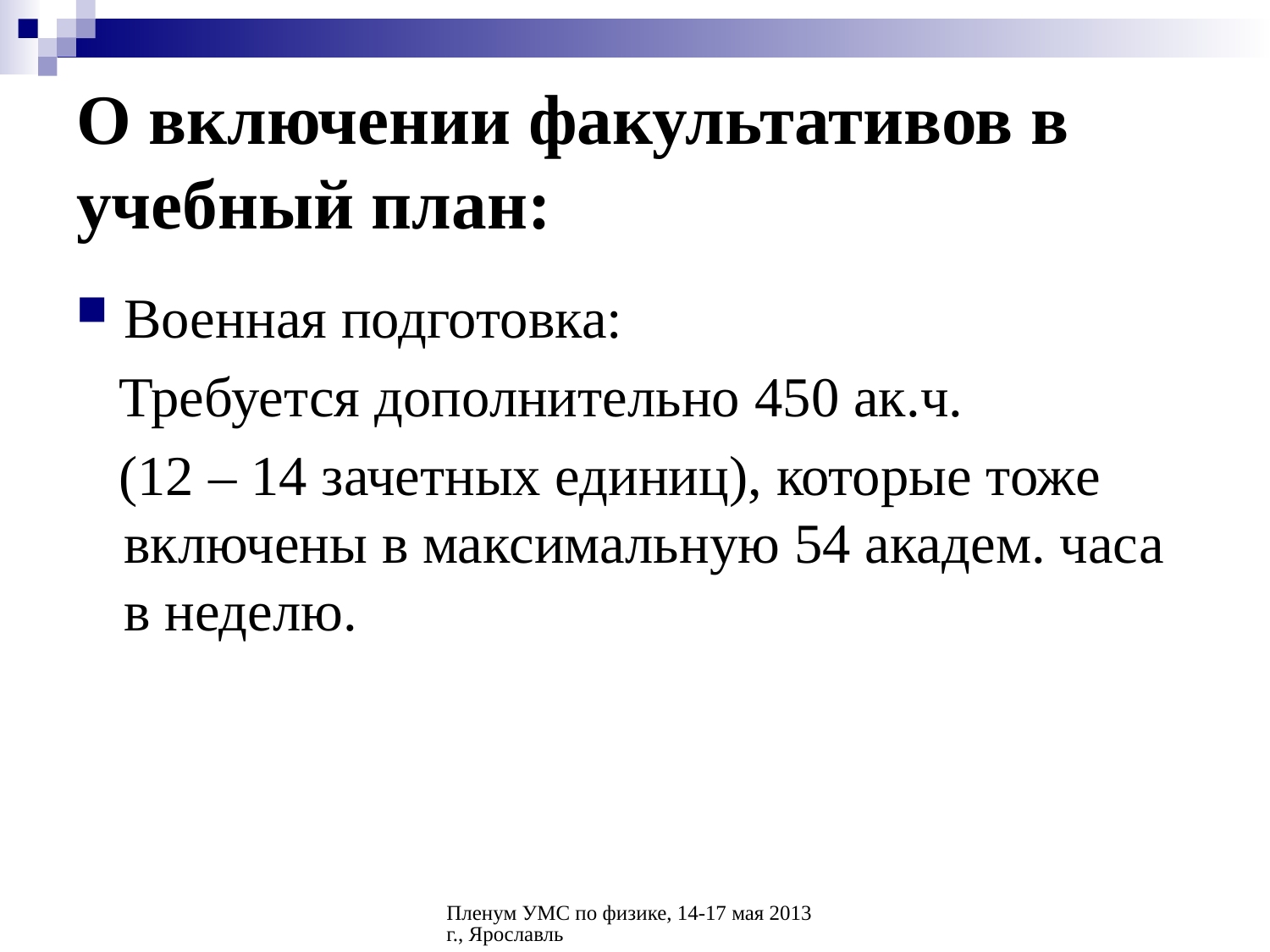

# О включении факультативов в учебный план:
Военная подготовка:
   Требуется дополнительно 450 ак.ч.
   (12 – 14 зачетных единиц), которые тоже включены в максимальную 54 академ. часа в неделю.
Пленум УМС по физике, 14-17 мая 2013 г., Ярославль